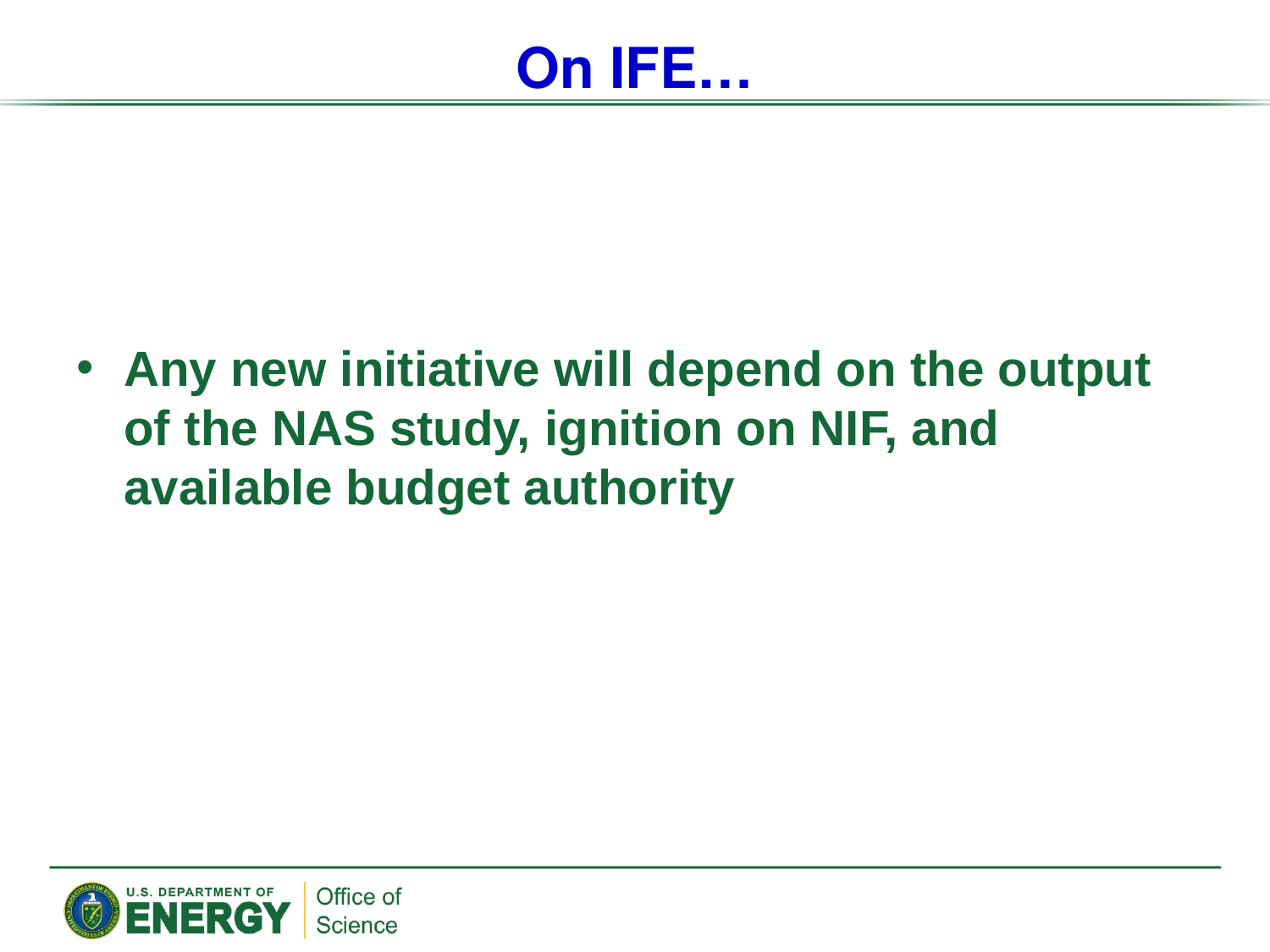

# On IFE…
Any new initiative will depend on the output of the NAS study, ignition on NIF, and available budget authority